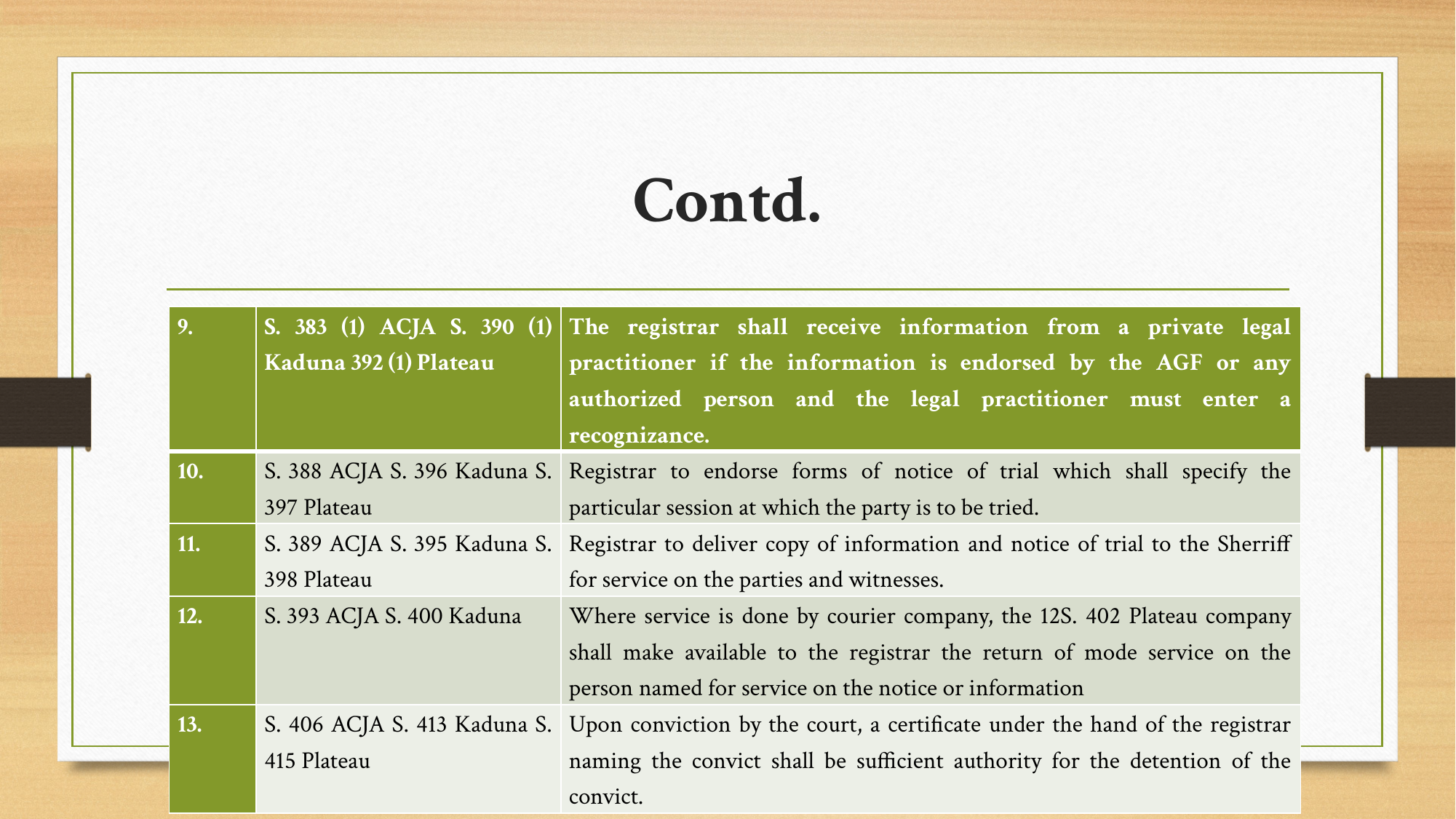

# Contd.
| 9. | S. 383 (1) ACJA S. 390 (1) Kaduna 392 (1) Plateau | The registrar shall receive information from a private legal practitioner if the information is endorsed by the AGF or any authorized person and the legal practitioner must enter a recognizance. |
| --- | --- | --- |
| 10. | S. 388 ACJA S. 396 Kaduna S. 397 Plateau | Registrar to endorse forms of notice of trial which shall specify the particular session at which the party is to be tried. |
| 11. | S. 389 ACJA S. 395 Kaduna S. 398 Plateau | Registrar to deliver copy of information and notice of trial to the Sherriff for service on the parties and witnesses. |
| 12. | S. 393 ACJA S. 400 Kaduna | Where service is done by courier company, the 12S. 402 Plateau company shall make available to the registrar the return of mode service on the person named for service on the notice or information |
| 13. | S. 406 ACJA S. 413 Kaduna S. 415 Plateau | Upon conviction by the court, a certificate under the hand of the registrar naming the convict shall be sufficient authority for the detention of the convict. |